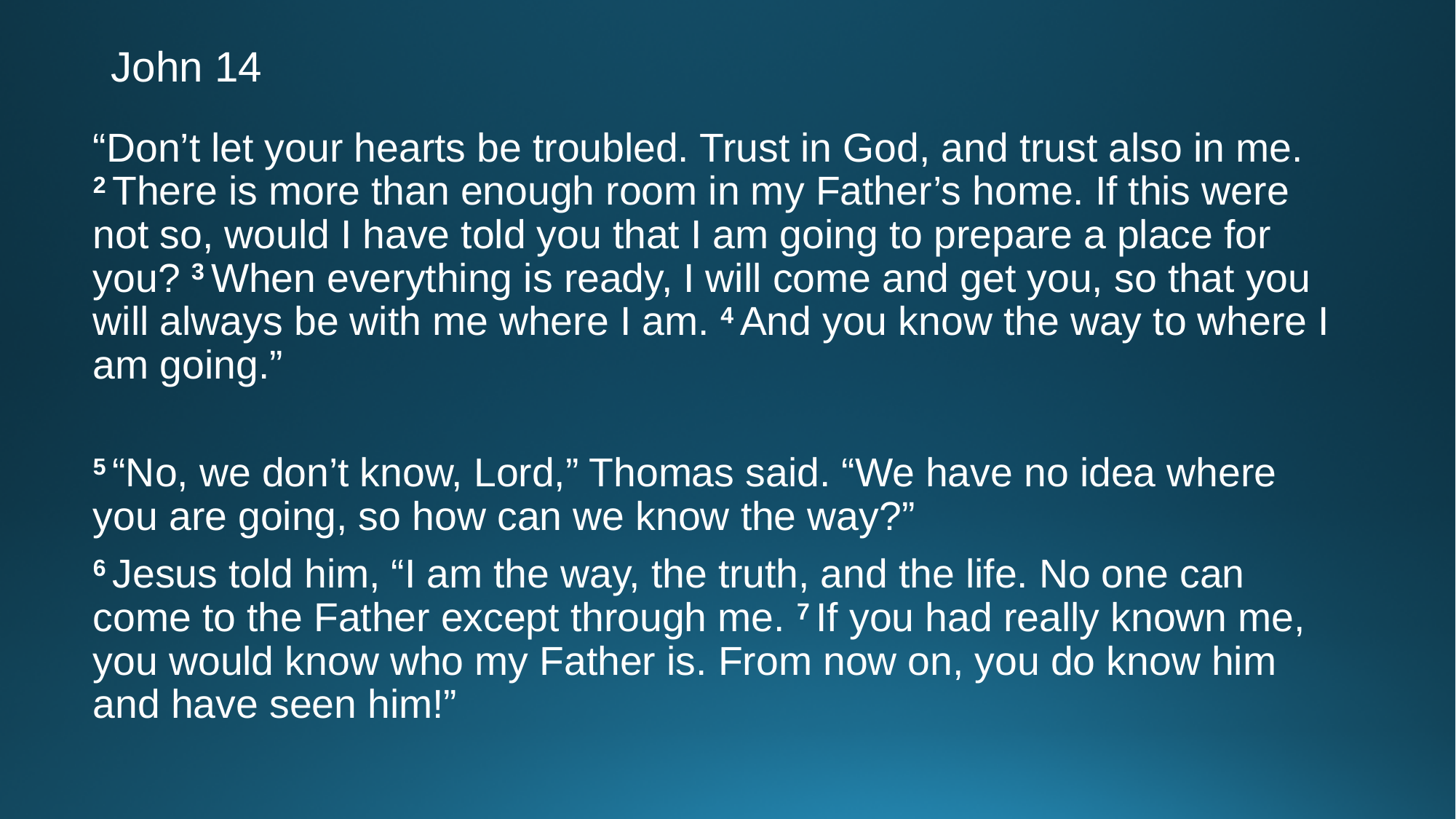

# John 14
“Don’t let your hearts be troubled. Trust in God, and trust also in me. 2 There is more than enough room in my Father’s home. If this were not so, would I have told you that I am going to prepare a place for you? 3 When everything is ready, I will come and get you, so that you will always be with me where I am. 4 And you know the way to where I am going.”

5 “No, we don’t know, Lord,” Thomas said. “We have no idea where you are going, so how can we know the way?”
6 Jesus told him, “I am the way, the truth, and the life. No one can come to the Father except through me. 7 If you had really known me, you would know who my Father is. From now on, you do know him and have seen him!”